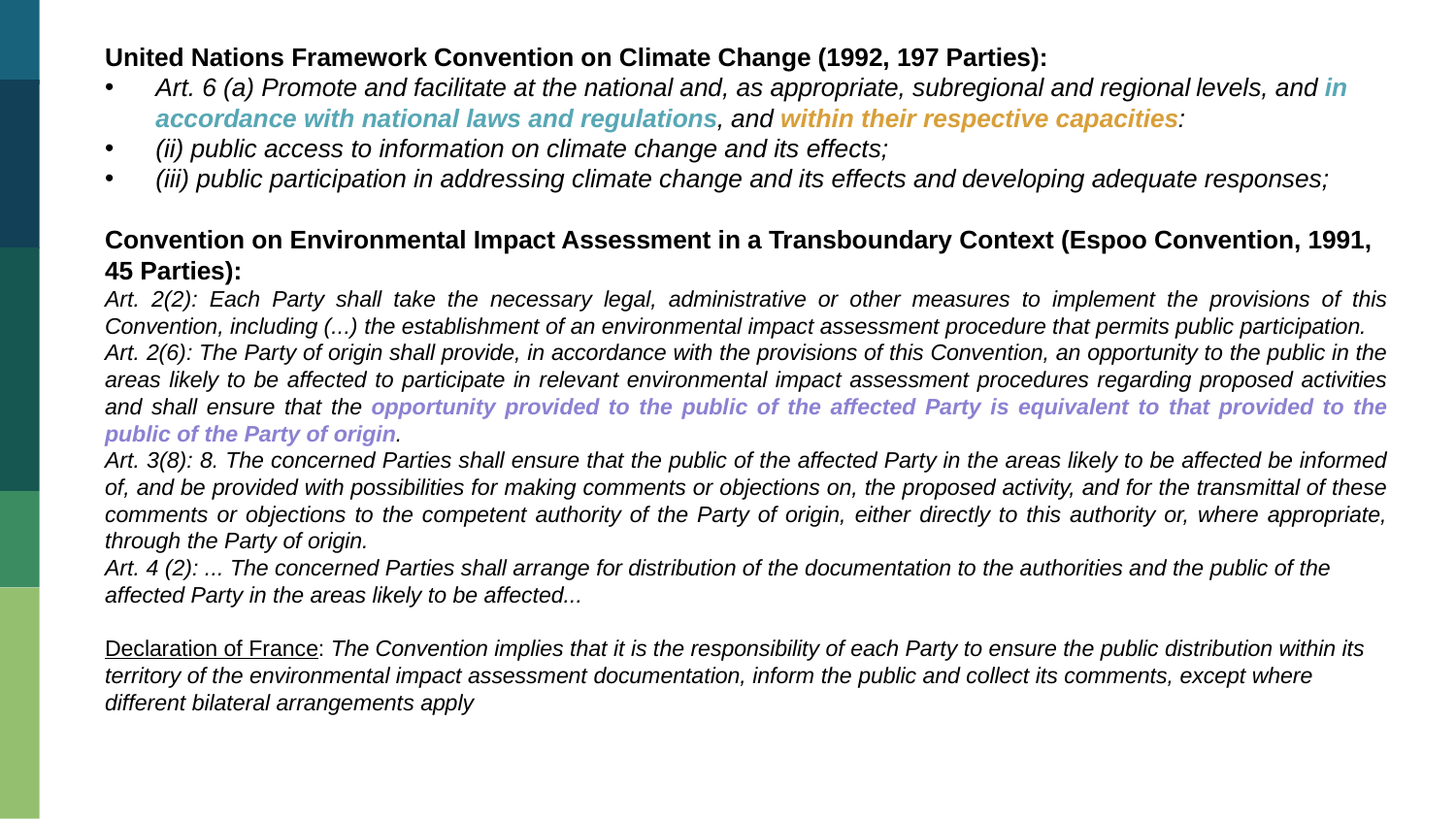

United Nations Framework Convention on Climate Change (1992, 197 Parties):
Art. 6 (a) Promote and facilitate at the national and, as appropriate, subregional and regional levels, and in accordance with national laws and regulations, and within their respective capacities:
(ii) public access to information on climate change and its effects;
(iii) public participation in addressing climate change and its effects and developing adequate responses;

Convention on Environmental Impact Assessment in a Transboundary Context (Espoo Convention, 1991, 45 Parties):
Art. 2(2): Each Party shall take the necessary legal, administrative or other measures to implement the provisions of this Convention, including (...) the establishment of an environmental impact assessment procedure that permits public participation.
Art. 2(6): The Party of origin shall provide, in accordance with the provisions of this Convention, an opportunity to the public in the areas likely to be affected to participate in relevant environmental impact assessment procedures regarding proposed activities and shall ensure that the opportunity provided to the public of the affected Party is equivalent to that provided to the public of the Party of origin.
Art. 3(8): 8. The concerned Parties shall ensure that the public of the affected Party in the areas likely to be affected be informed of, and be provided with possibilities for making comments or objections on, the proposed activity, and for the transmittal of these comments or objections to the competent authority of the Party of origin, either directly to this authority or, where appropriate, through the Party of origin.
Art. 4 (2): ... The concerned Parties shall arrange for distribution of the documentation to the authorities and the public of the affected Party in the areas likely to be affected...

Declaration of France: The Convention implies that it is the responsibility of each Party to ensure the public distribution within its territory of the environmental impact assessment documentation, inform the public and collect its comments, except where different bilateral arrangements apply